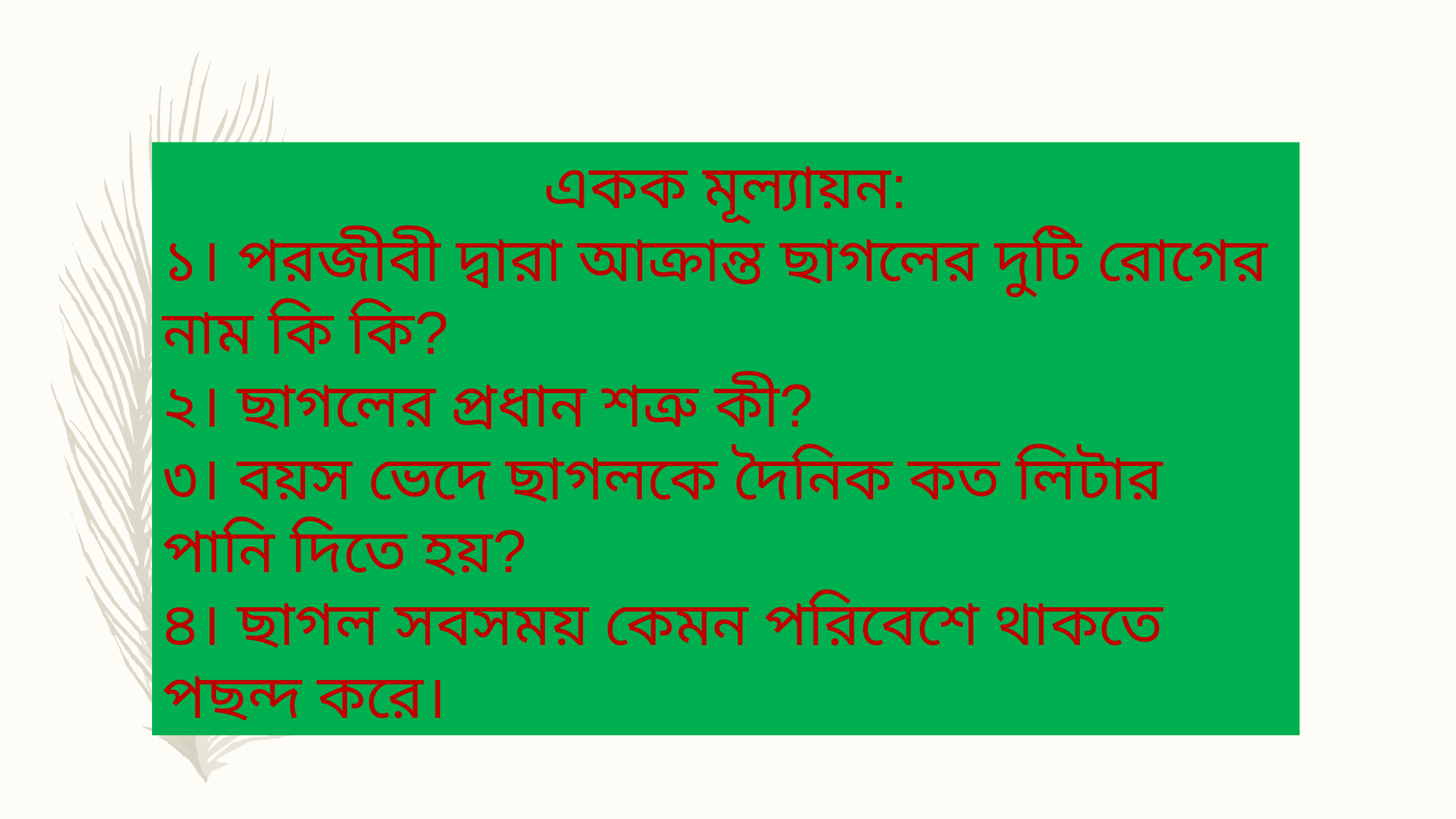

একক মূল্যায়ন:
১। পরজীবী দ্বারা আক্রান্ত ছাগলের দুটি রোগের নাম কি কি?
২। ছাগলের প্রধান শত্রু কী?
৩। বয়স ভেদে ছাগলকে দৈনিক কত লিটার পানি দিতে হয়?
৪। ছাগল সবসময় কেমন পরিবেশে থাকতে পছন্দ করে।